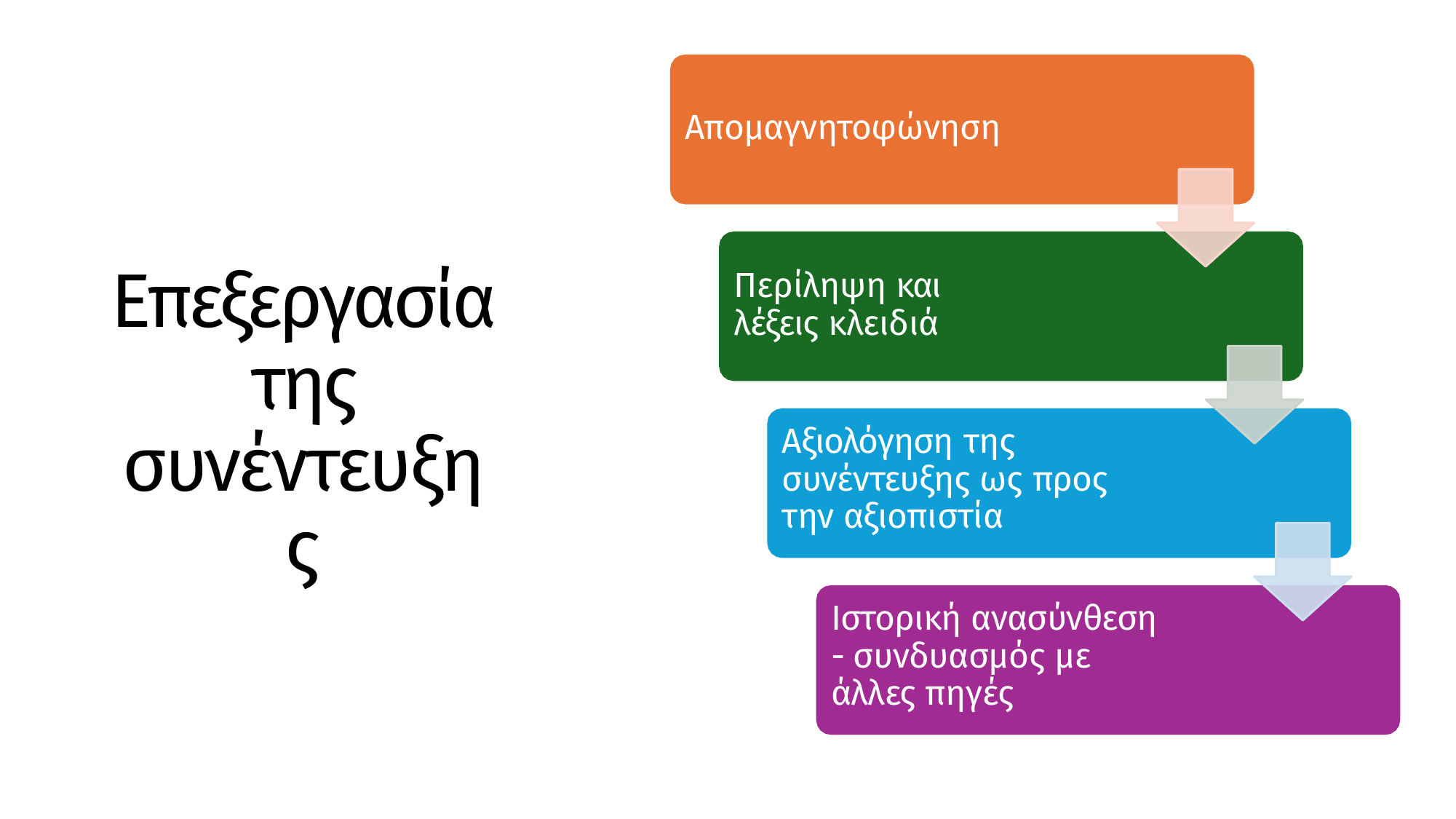

# Απομαγνητοφώνηση

Επεξεργασία της συνέντευξης
Περίληψη και λέξεις κλειδιά

Αξιολόγηση της συνέντευξης ως προς την αξιοπιστία

Ιστορική ανασύνθεση - συνδυασμός με άλλες πηγές